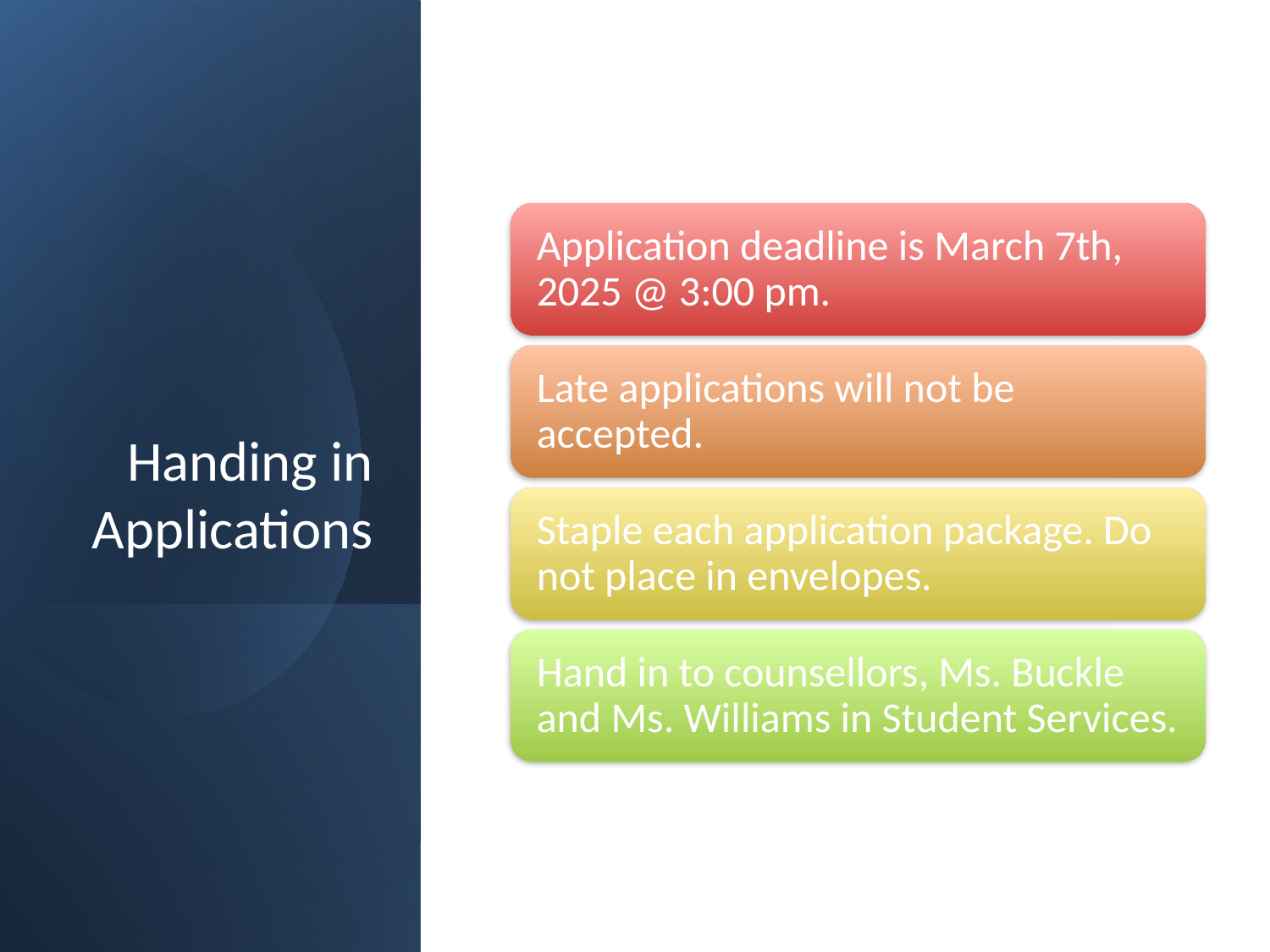

Application deadline is March 7th, 2025 @ 3:00 pm.
Late applications will not be accepted.
Staple each application package. Do not place in envelopes.
Hand in to counsellors, Ms. Buckle and Ms. Williams in Student Services.

# Handing in Applications